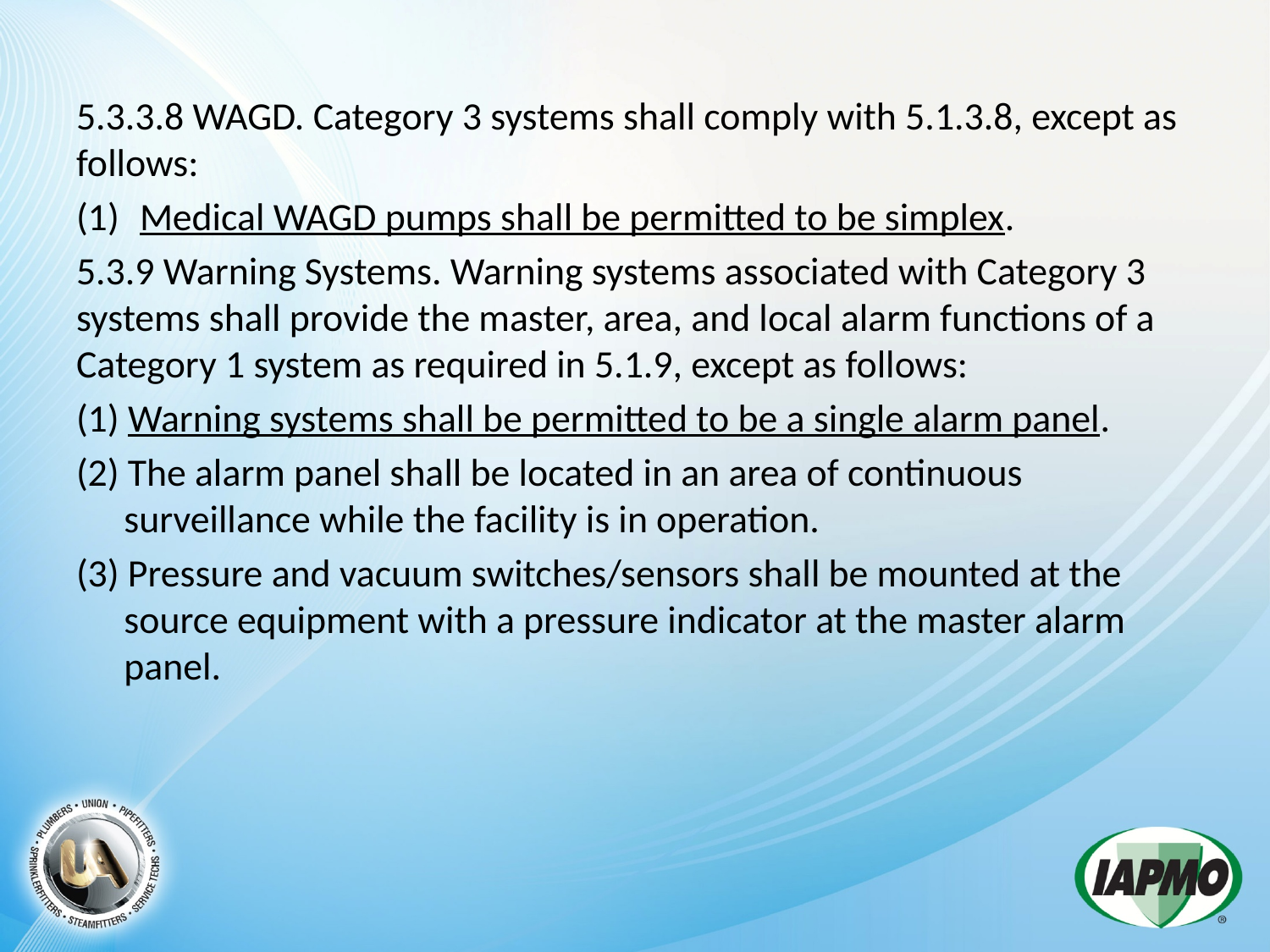

5.3.3.8 WAGD. Category 3 systems shall comply with 5.1.3.8, except as follows:
Medical WAGD pumps shall be permitted to be simplex.
5.3.9 Warning Systems. Warning systems associated with Category 3 systems shall provide the master, area, and local alarm functions of a Category 1 system as required in 5.1.9, except as follows:
(1) Warning systems shall be permitted to be a single alarm panel.
(2) The alarm panel shall be located in an area of continuous surveillance while the facility is in operation.
(3) Pressure and vacuum switches/sensors shall be mounted at the source equipment with a pressure indicator at the master alarm panel.